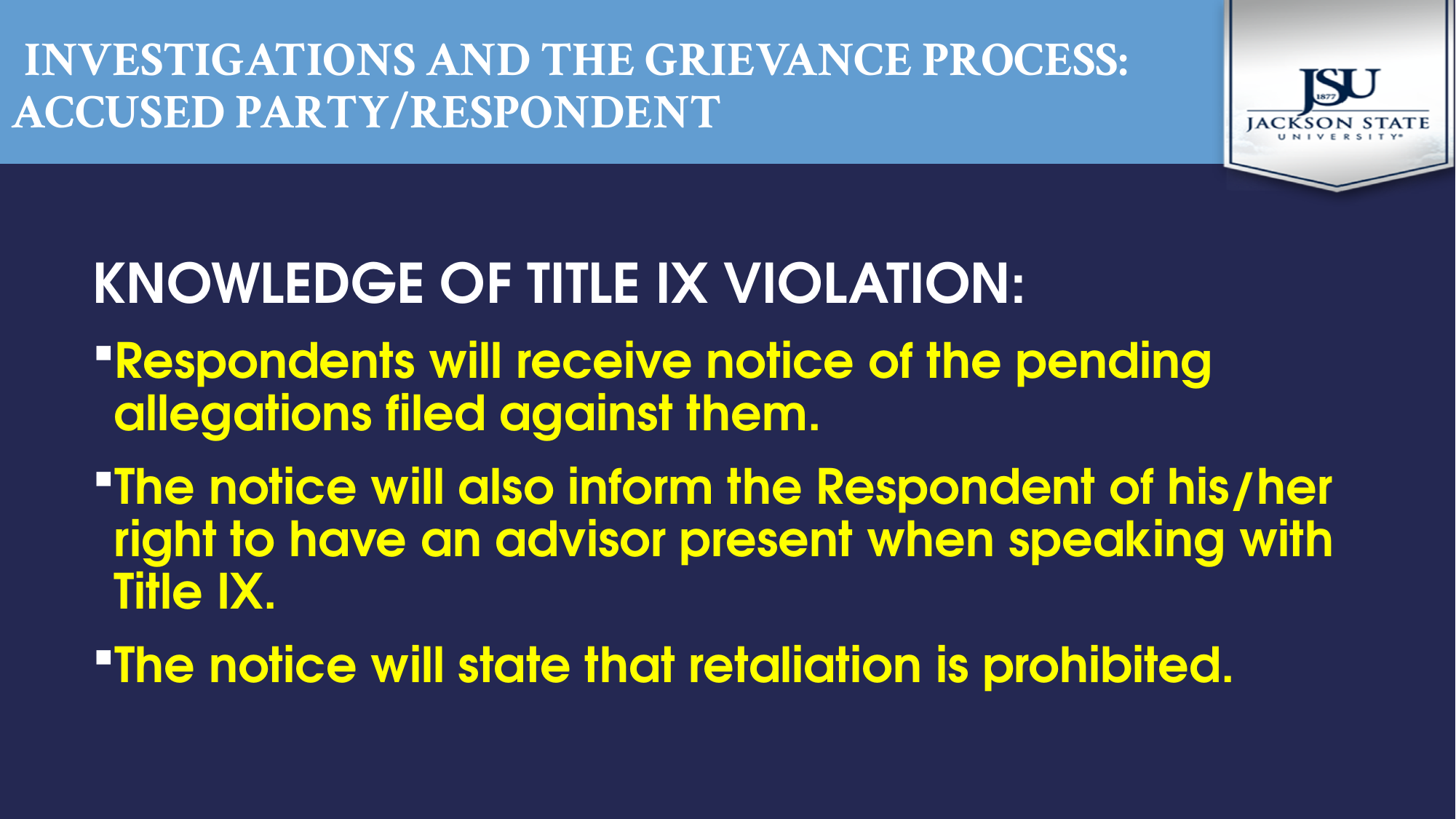

# Investigations and the grievance process: accused party/respondent
Knowledge of title ix violation:
Respondents will receive notice of the pending allegations filed against them.
The notice will also inform the Respondent of his/her right to have an advisor present when speaking with Title IX.
The notice will state that retaliation is prohibited.